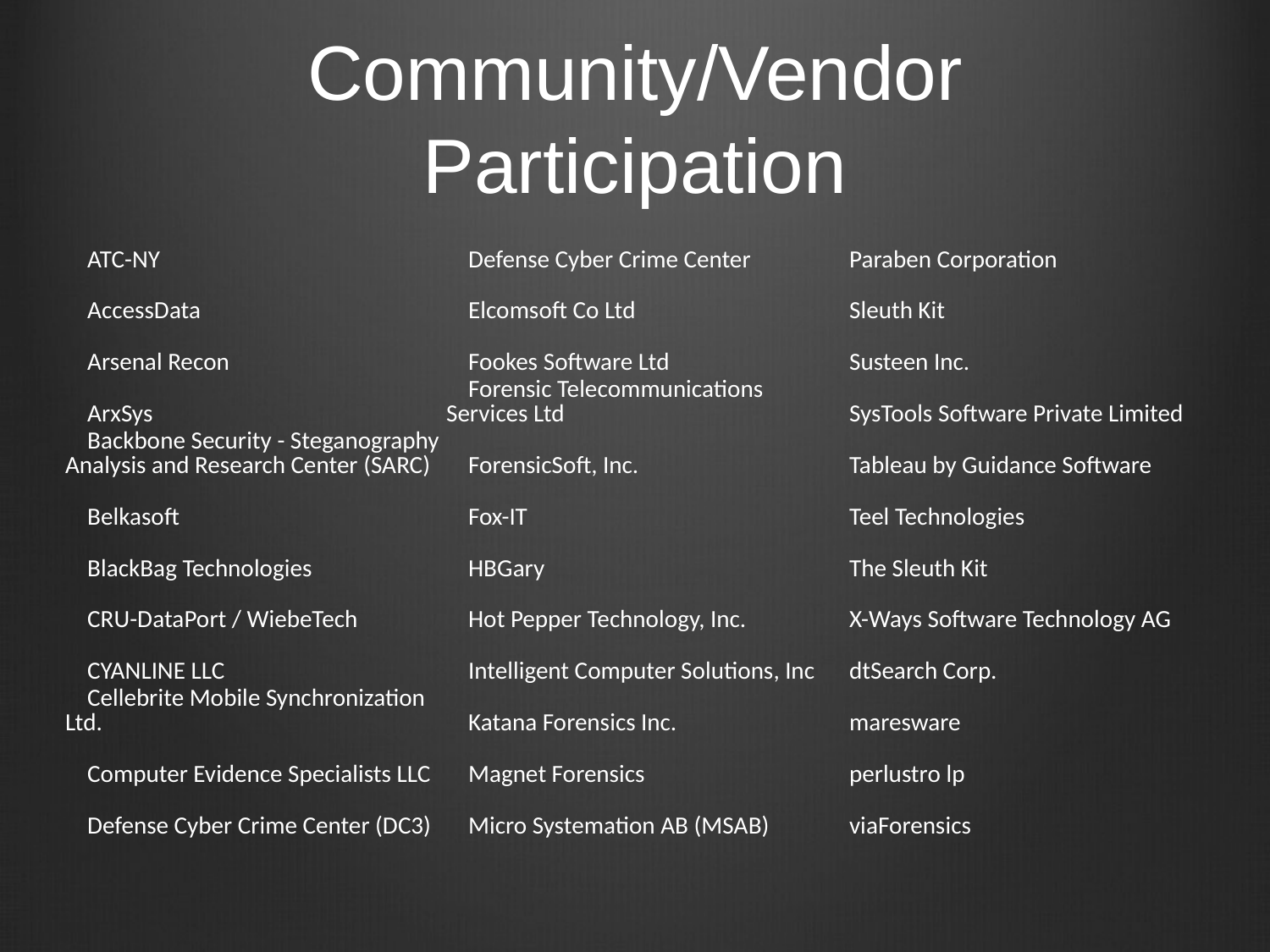

# Community/Vendor Participation
| ATC-NY | Defense Cyber Crime Center | Paraben Corporation |
| --- | --- | --- |
| AccessData | Elcomsoft Co Ltd | Sleuth Kit |
| Arsenal Recon | Fookes Software Ltd | Susteen Inc. |
| ArxSys | Forensic Telecommunications Services Ltd | SysTools Software Private Limited |
| Backbone Security - Steganography Analysis and Research Center (SARC) | ForensicSoft, Inc. | Tableau by Guidance Software |
| Belkasoft | Fox-IT | Teel Technologies |
| BlackBag Technologies | HBGary | The Sleuth Kit |
| CRU-DataPort / WiebeTech | Hot Pepper Technology, Inc. | X-Ways Software Technology AG |
| CYANLINE LLC | Intelligent Computer Solutions, Inc | dtSearch Corp. |
| Cellebrite Mobile Synchronization Ltd. | Katana Forensics Inc. | maresware |
| Computer Evidence Specialists LLC | Magnet Forensics | perlustro lp |
| Defense Cyber Crime Center (DC3) | Micro Systemation AB (MSAB) | viaForensics |